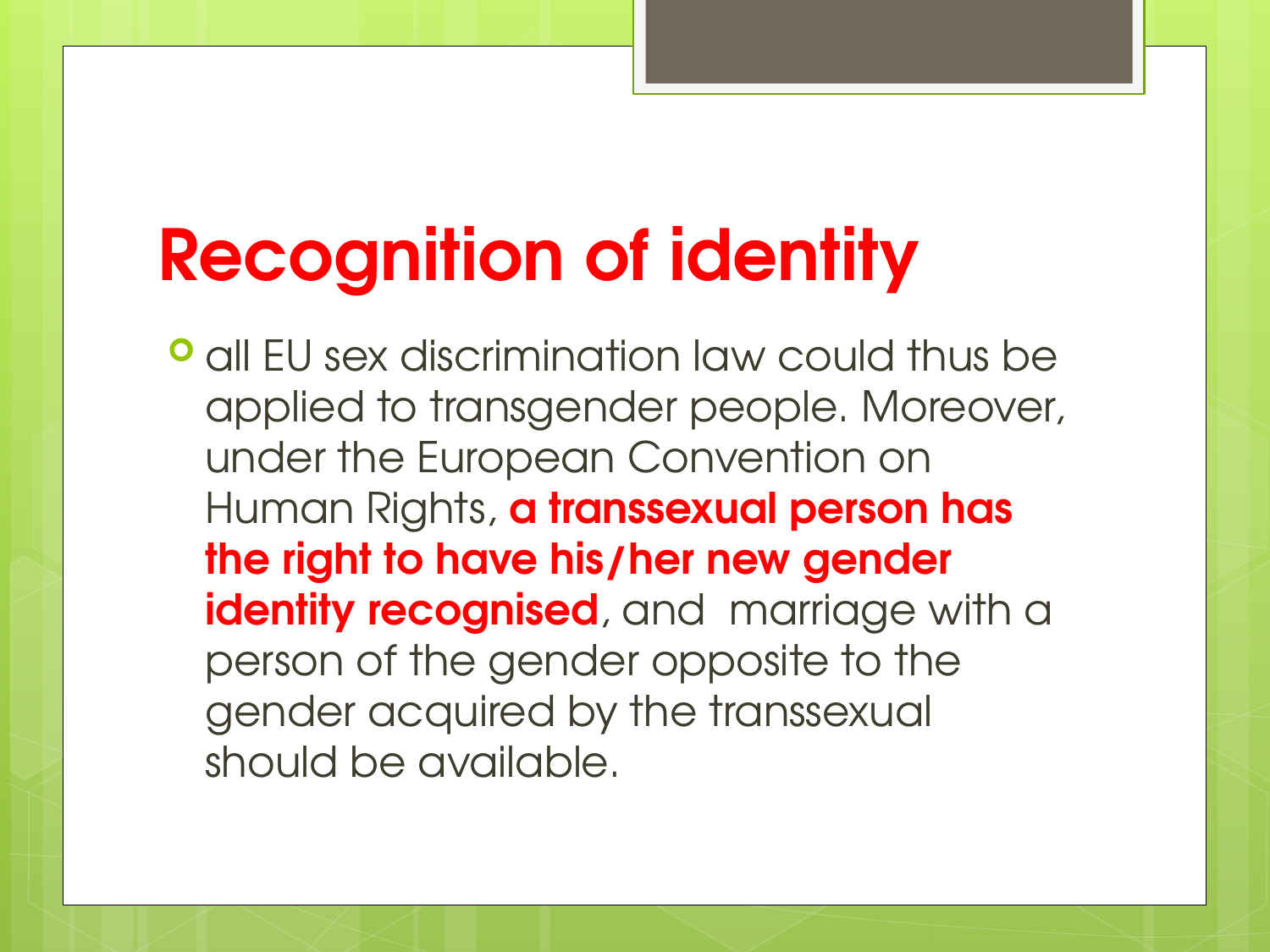

# Recognition of identity
all EU sex discrimination law could thus be applied to transgender people. Moreover, under the European Convention on Human Rights, a transsexual person has the right to have his/her new gender identity recognised, and  marriage with a person of the gender opposite to the gender acquired by the transsexual should be available.